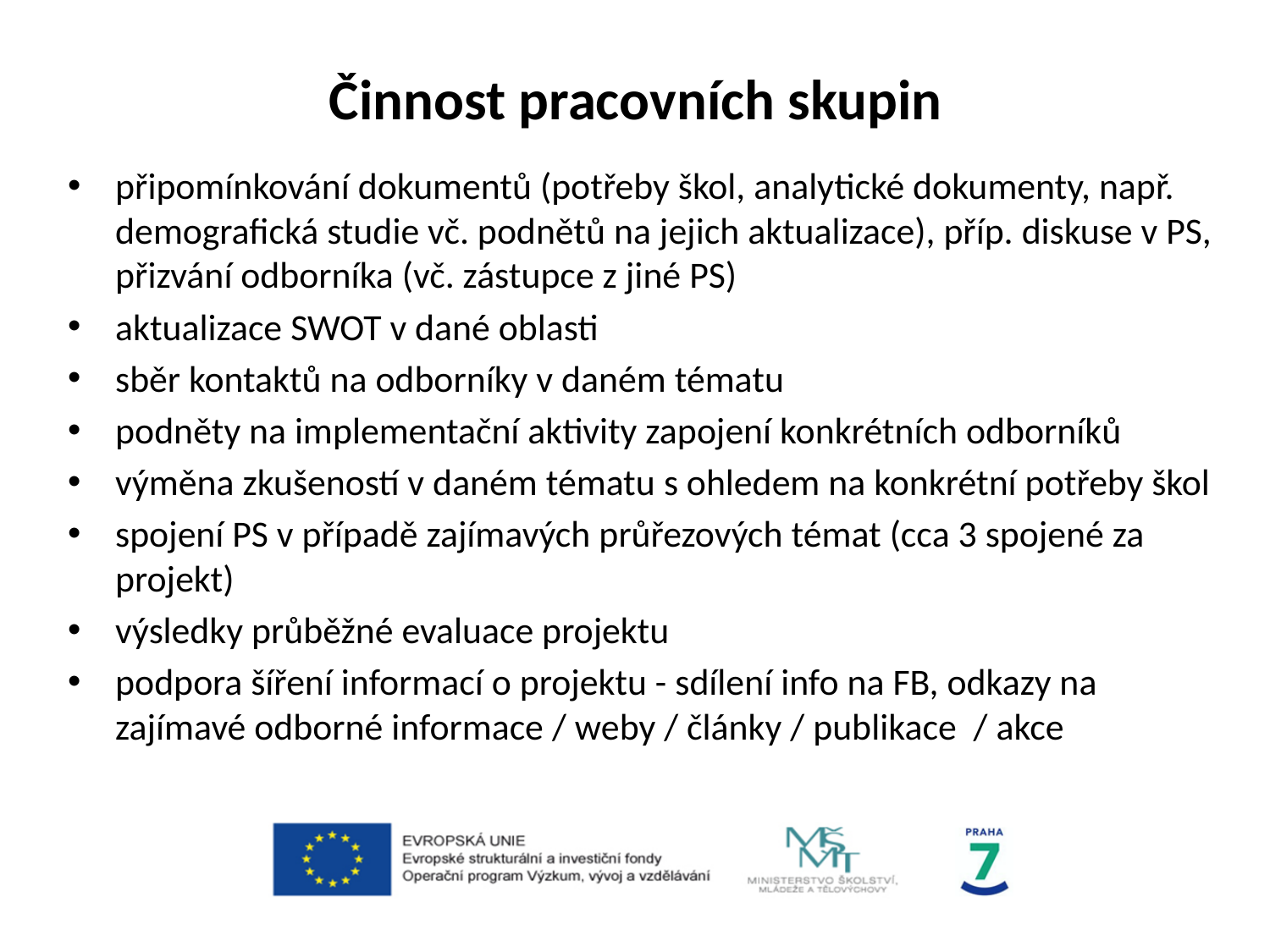

# Činnost pracovních skupin
připomínkování dokumentů (potřeby škol, analytické dokumenty, např. demografická studie vč. podnětů na jejich aktualizace), příp. diskuse v PS, přizvání odborníka (vč. zástupce z jiné PS)
aktualizace SWOT v dané oblasti
sběr kontaktů na odborníky v daném tématu
podněty na implementační aktivity zapojení konkrétních odborníků
výměna zkušeností v daném tématu s ohledem na konkrétní potřeby škol
spojení PS v případě zajímavých průřezových témat (cca 3 spojené za projekt)
výsledky průběžné evaluace projektu
podpora šíření informací o projektu - sdílení info na FB, odkazy na zajímavé odborné informace / weby / články / publikace  / akce